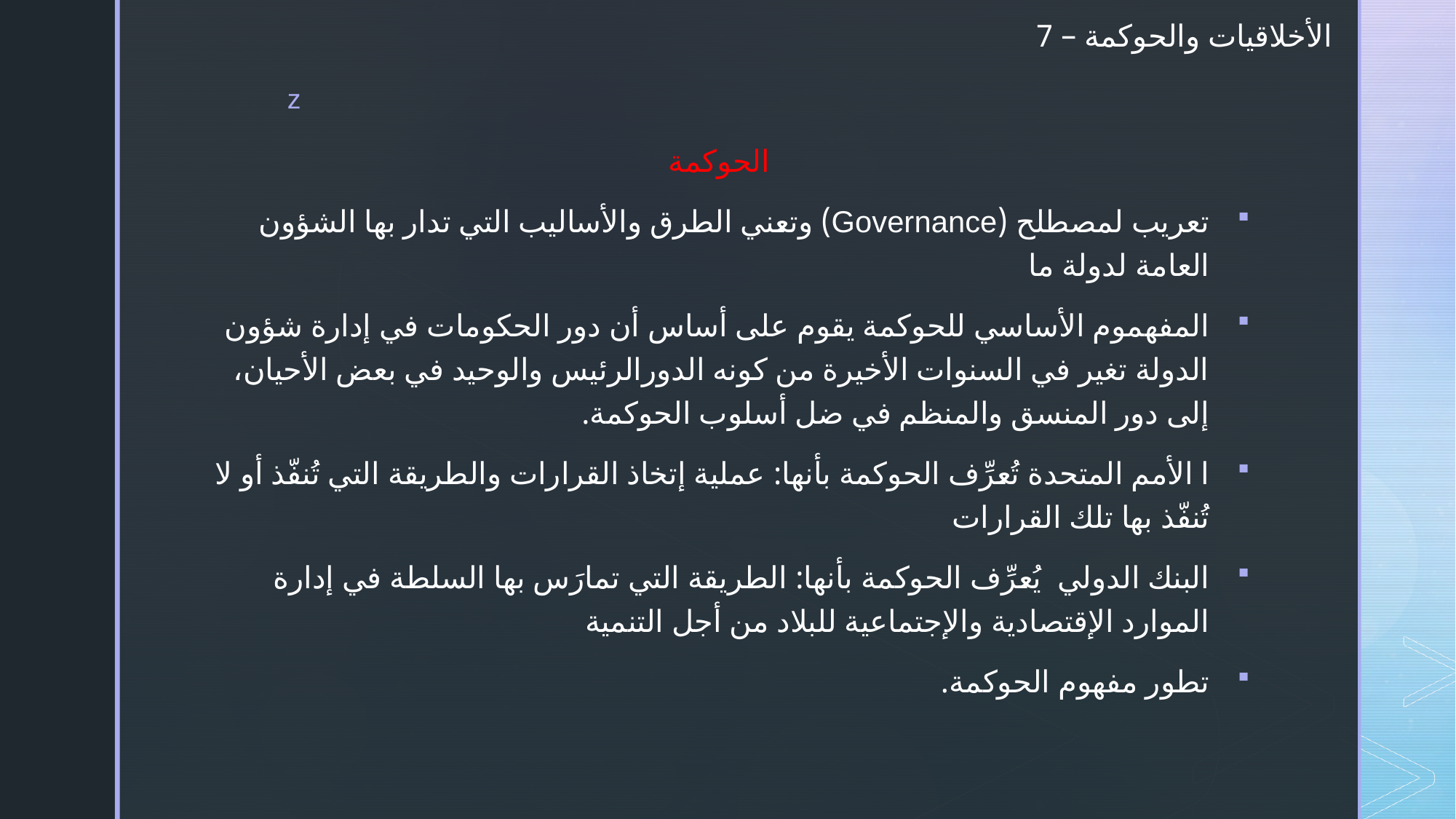

# الأخلاقيات والحوكمة – 7
الحوكمة
تعريب لمصطلح (Governance) وتعني الطرق والأساليب التي تدار بها الشؤون العامة لدولة ما
المفهموم الأساسي للحوكمة يقوم على أساس أن دور الحكومات في إدارة شؤون الدولة تغير في السنوات الأخيرة من كونه الدورالرئيس والوحيد في بعض الأحيان، إلى دور المنسق والمنظم في ضل أسلوب الحوكمة.
ا الأمم المتحدة تُعرِّف الحوكمة بأنها: عملية إتخاذ القرارات والطريقة التي تُنفّذ أو لا تُنفّذ بها تلك القرارات
البنك الدولي  يُعرِّف الحوكمة بأنها: الطريقة التي تمارَس بها السلطة في إدارة الموارد الإقتصادية والإجتماعية للبلاد من أجل التنمية
تطور مفهوم الحوكمة.